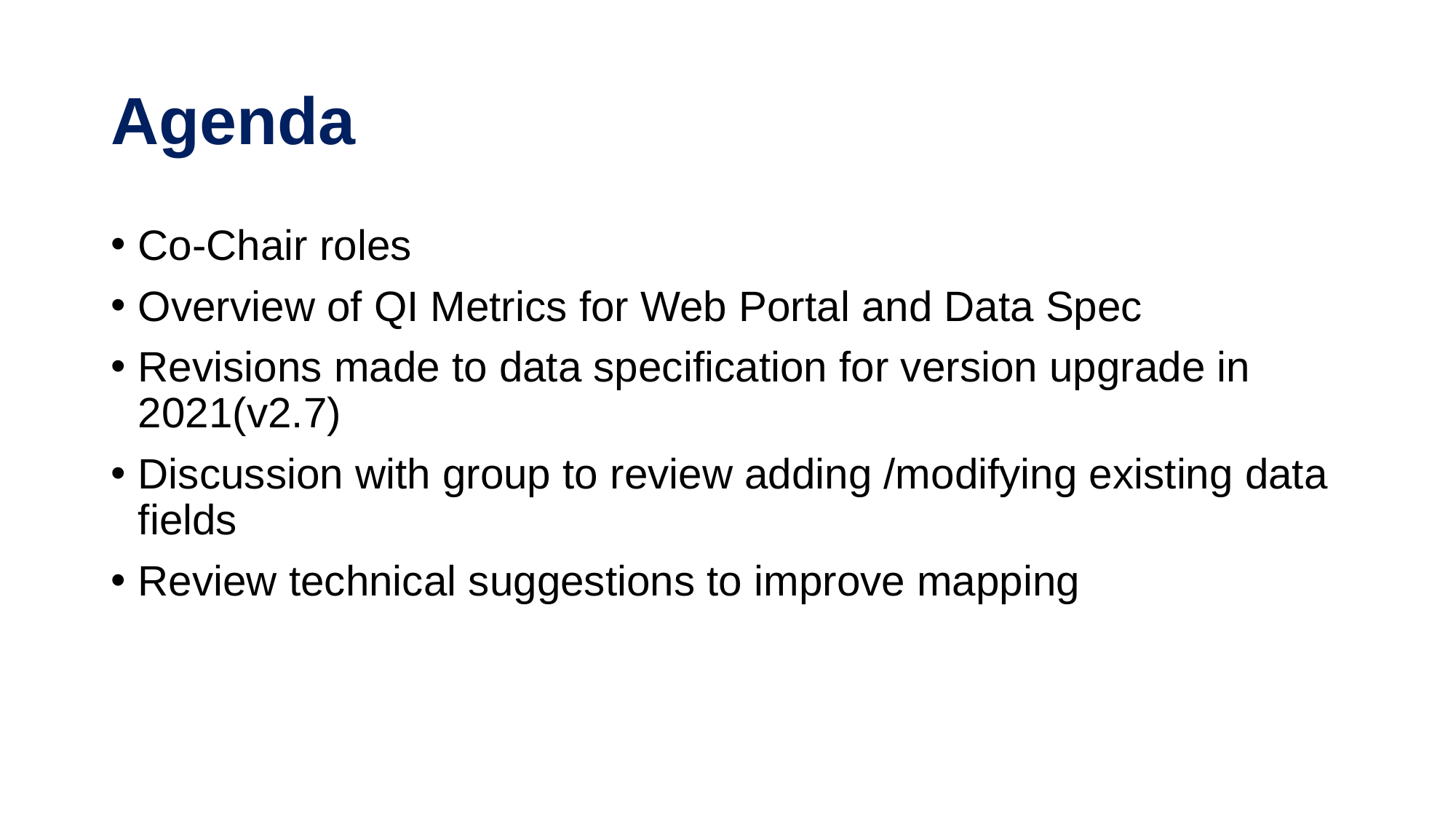

# Agenda
Co-Chair roles
Overview of QI Metrics for Web Portal and Data Spec
Revisions made to data specification for version upgrade in 2021(v2.7)
Discussion with group to review adding /modifying existing data fields
Review technical suggestions to improve mapping